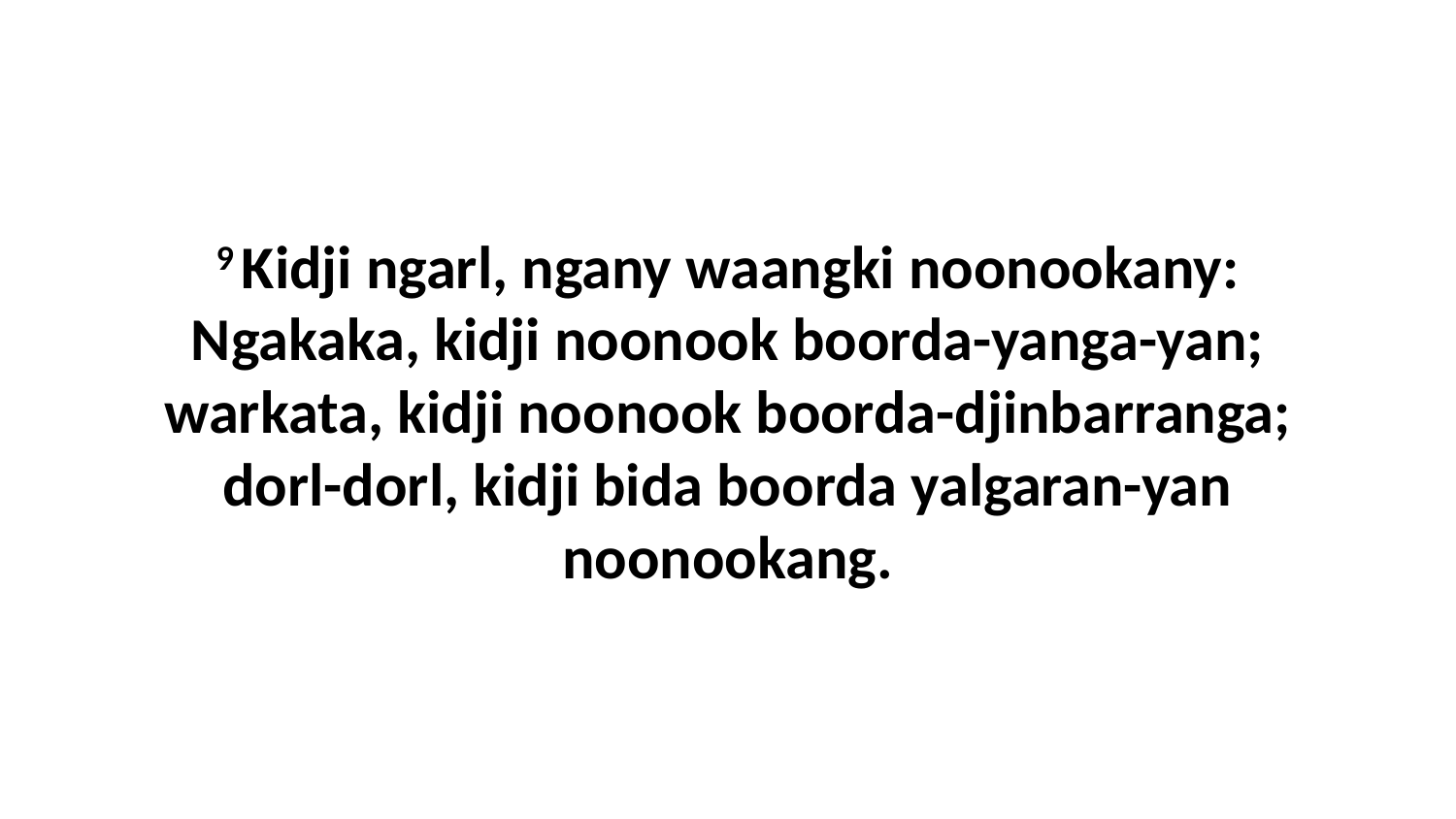

9 Kidji ngarl, ngany waangki noonookany: Ngakaka, kidji noonook boorda-yanga-yan; warkata, kidji noonook boorda-djinbarranga; dorl-dorl, kidji bida boorda yalgaran-yan noonookang.